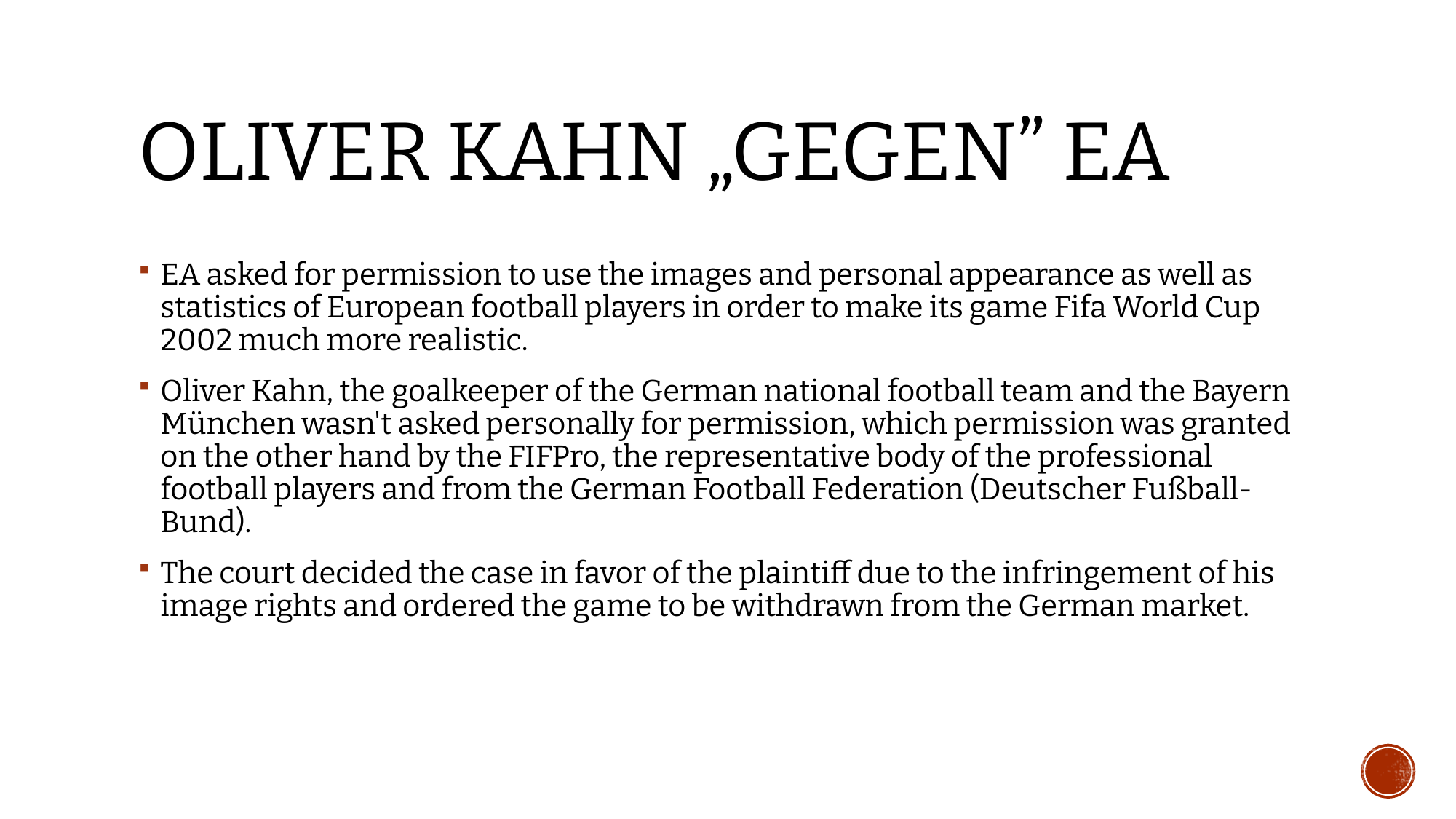

# Oliver Kahn „gegen” EA
EA asked for permission to use the images and personal appearance as well as statistics of European football players in order to make its game Fifa World Cup 2002 much more realistic.
Oliver Kahn, the goalkeeper of the German national football team and the Bayern München wasn't asked personally for permission, which permission was granted on the other hand by the FIFPro, the representative body of the professional football players and from the German Football Federation (Deutscher Fußball-Bund).
The court decided the case in favor of the plaintiff due to the infringement of his image rights and ordered the game to be withdrawn from the German market.